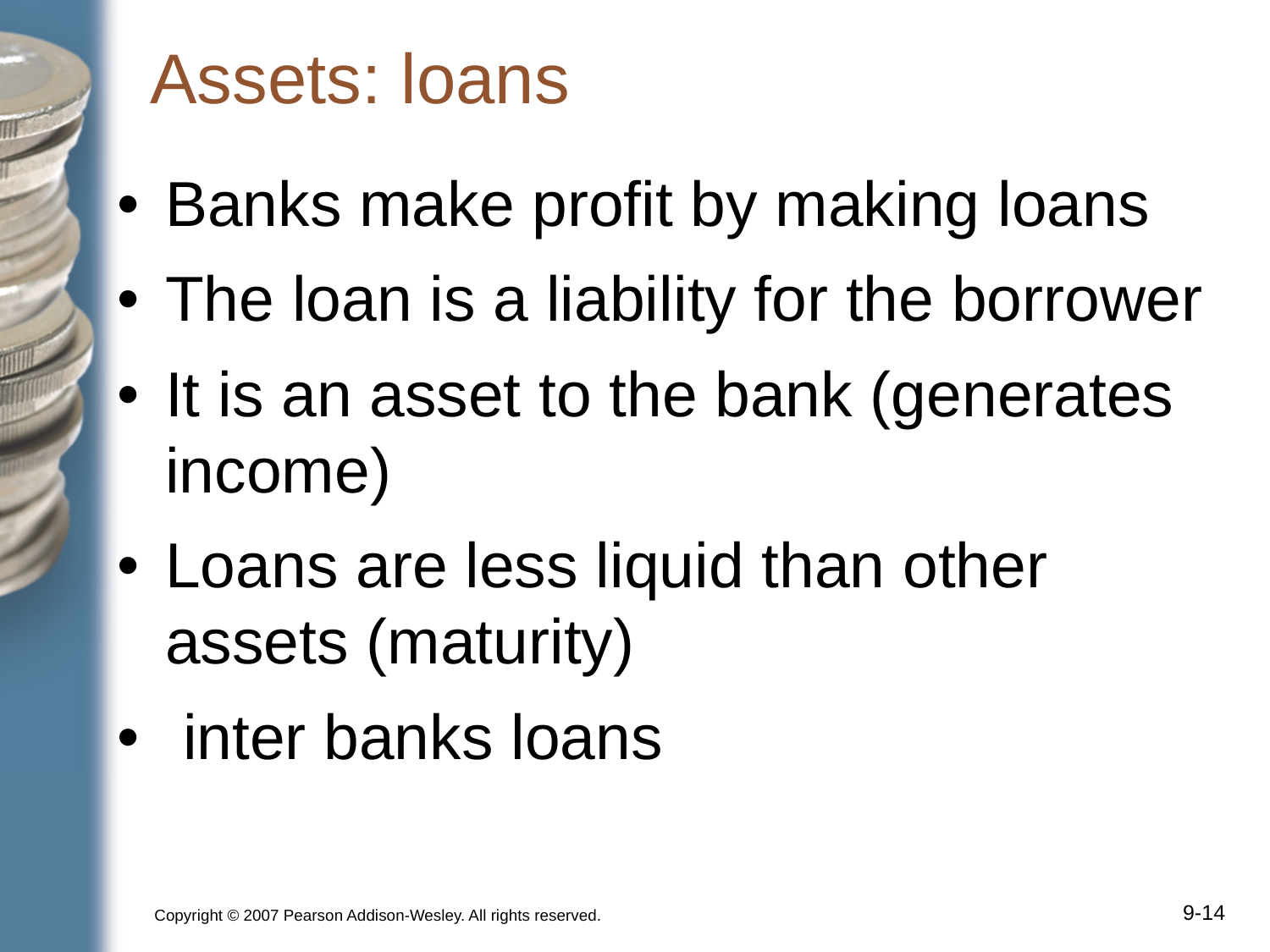

# Assets: loans
Banks make profit by making loans
The loan is a liability for the borrower
It is an asset to the bank (generates income)
Loans are less liquid than other assets (maturity)
 inter banks loans
Copyright © 2007 Pearson Addison-Wesley. All rights reserved.
9-14